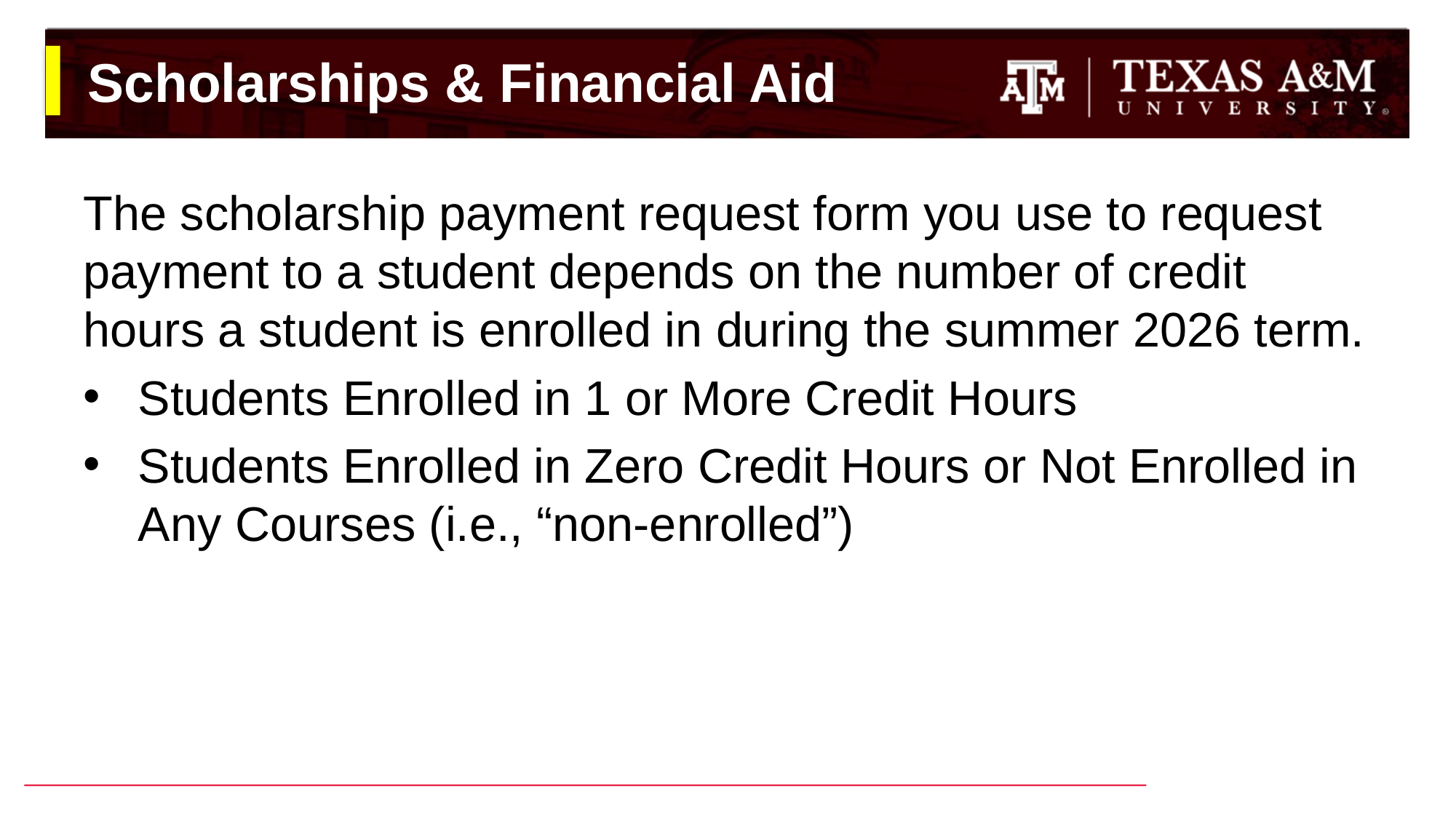

# Scholarships & Financial Aid
The scholarship payment request form you use to request payment to a student depends on the number of credit hours a student is enrolled in during the summer 2026 term.
Students Enrolled in 1 or More Credit Hours
Students Enrolled in Zero Credit Hours or Not Enrolled in Any Courses (i.e., “non-enrolled”)